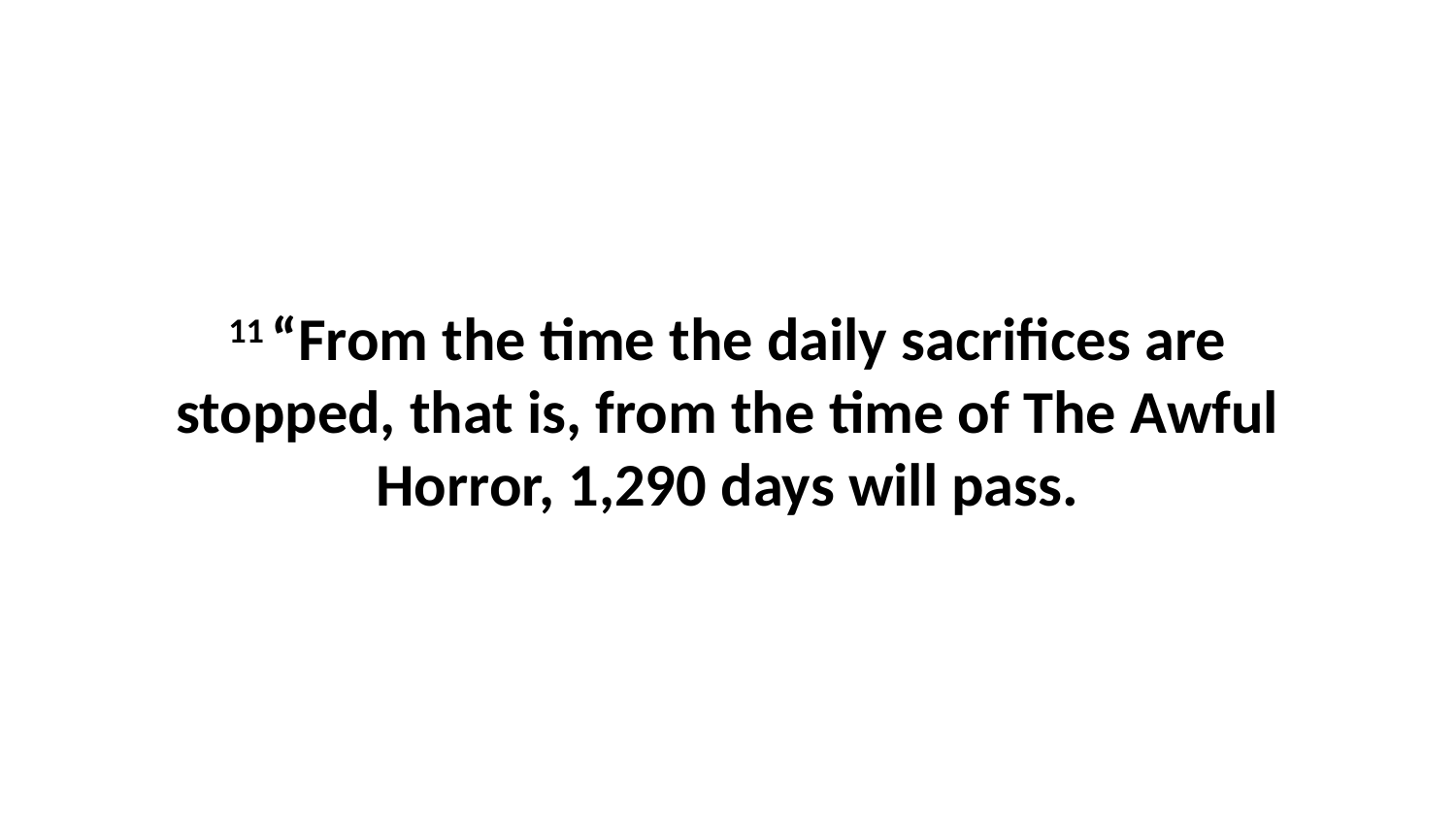

11 “From the time the daily sacrifices are stopped, that is, from the time of The Awful Horror, 1,290 days will pass.